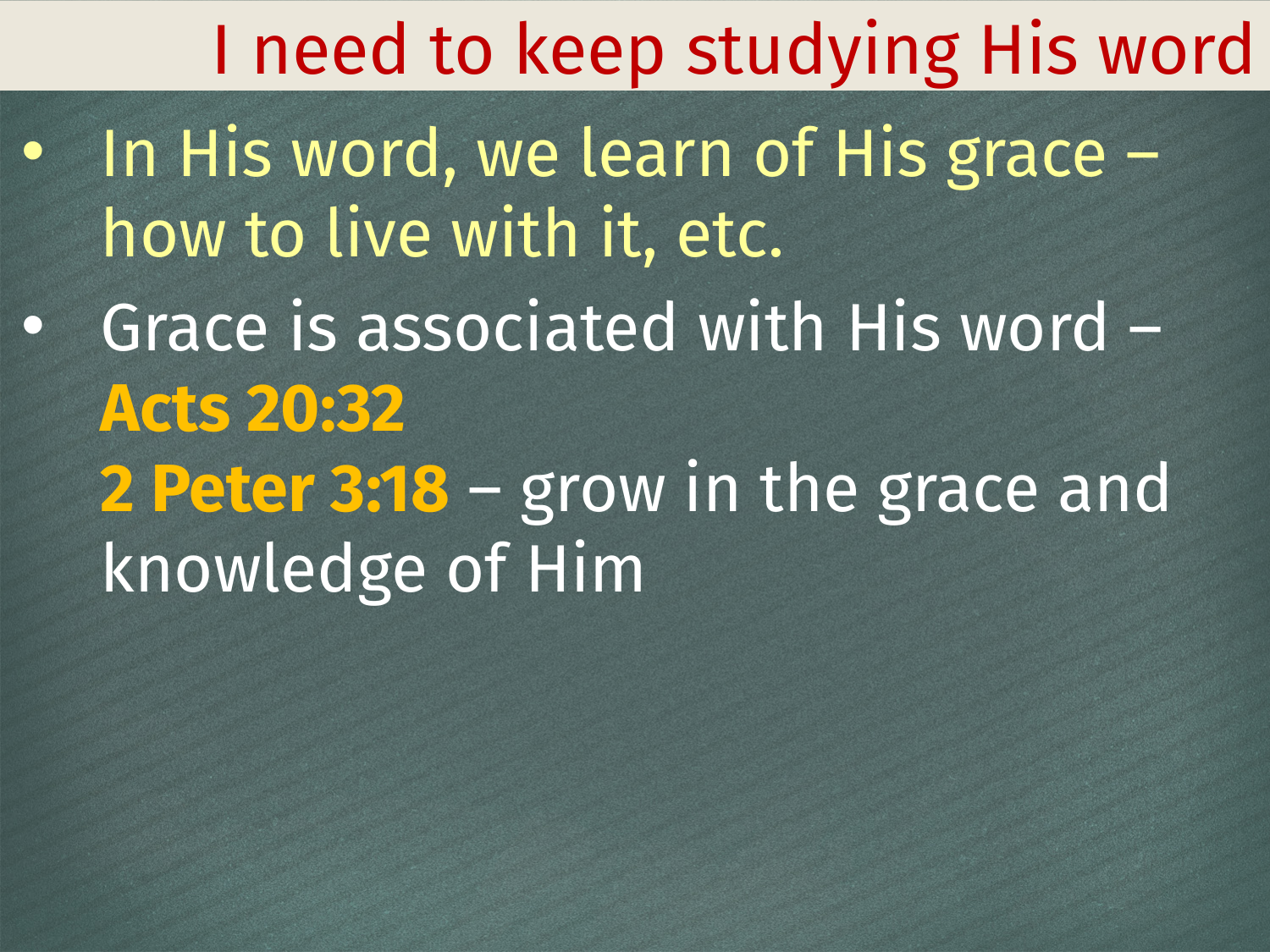

I need to keep studying His word
In His word, we learn of His grace – how to live with it, etc.
Grace is associated with His word – Acts 20:32
2 Peter 3:18 – grow in the grace and knowledge of Him